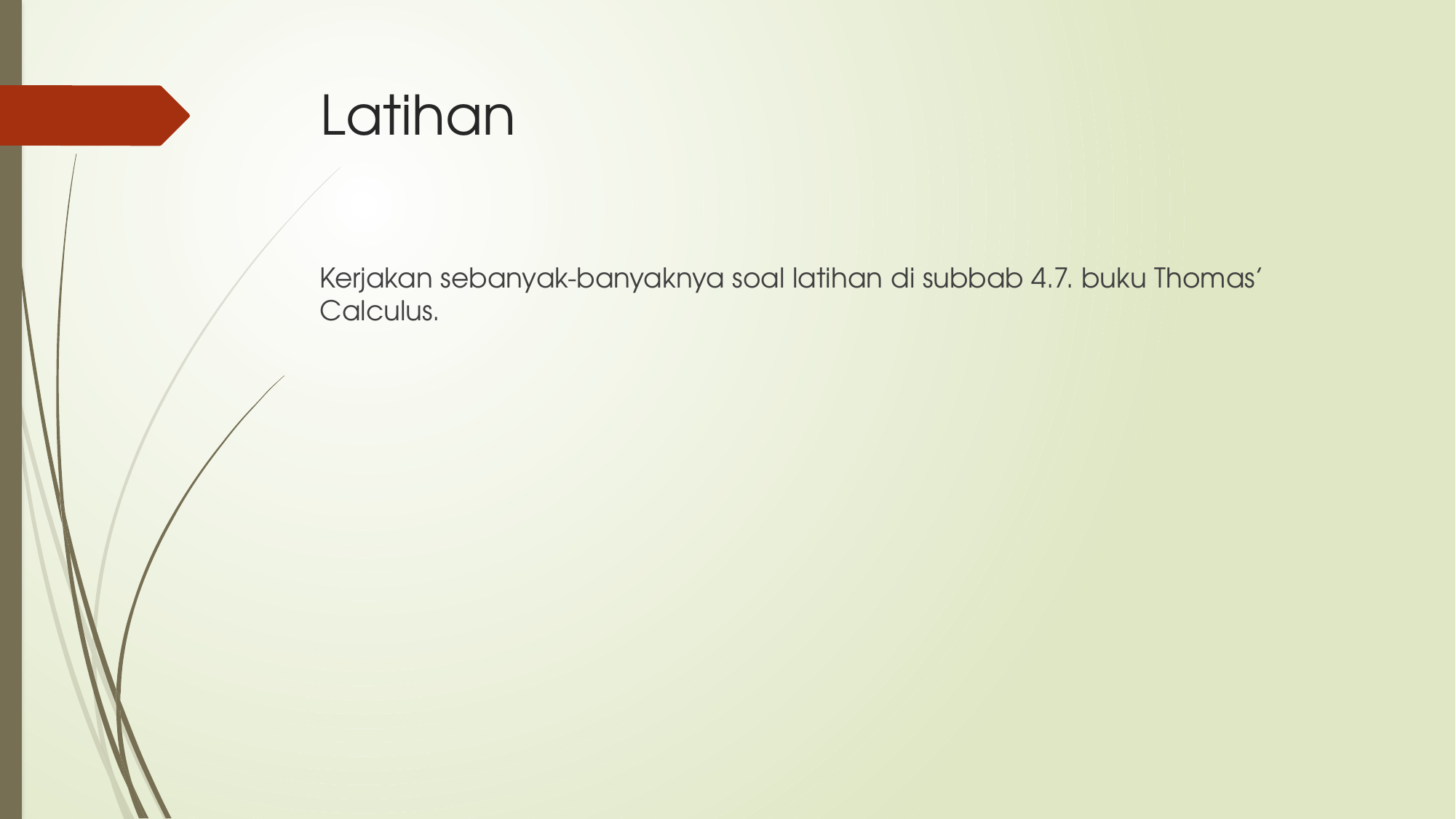

# Latihan
Kerjakan sebanyak-banyaknya soal latihan di subbab 4.7. buku Thomas’ Calculus.